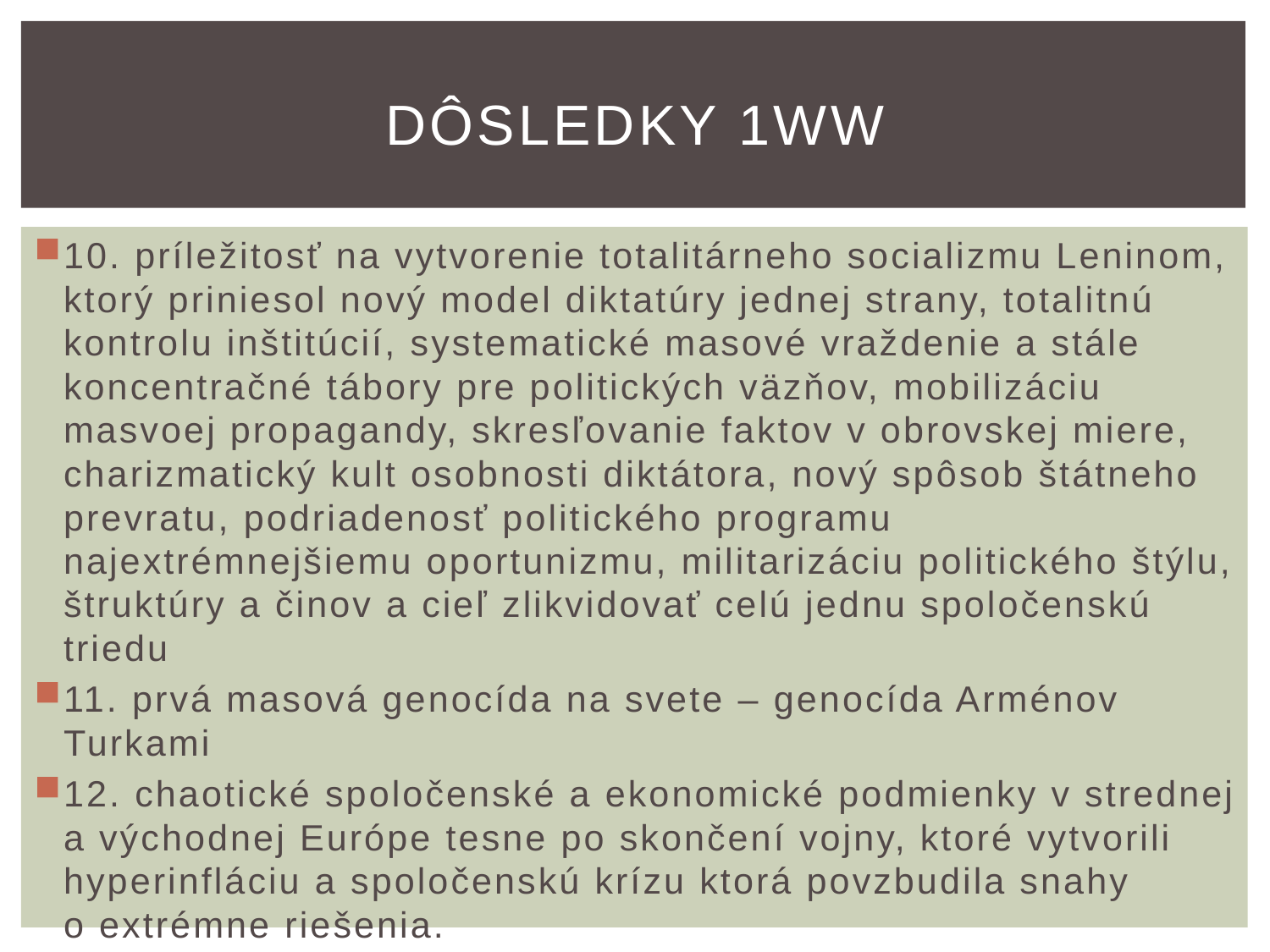

# Dôsledky 1ww
10. príležitosť na vytvorenie totalitárneho socializmu Leninom, ktorý priniesol nový model diktatúry jednej strany, totalitnú kontrolu inštitúcií, systematické masové vraždenie a stále koncentračné tábory pre politických väzňov, mobilizáciu masvoej propagandy, skresľovanie faktov v obrovskej miere, charizmatický kult osobnosti diktátora, nový spôsob štátneho prevratu, podriadenosť politického programu najextrémnejšiemu oportunizmu, militarizáciu politického štýlu, štruktúry a činov a cieľ zlikvidovať celú jednu spoločenskú triedu
11. prvá masová genocída na svete – genocída Arménov Turkami
12. chaotické spoločenské a ekonomické podmienky v strednej a východnej Európe tesne po skončení vojny, ktoré vytvorili hyperinfláciu a spoločenskú krízu ktorá povzbudila snahy o extrémne riešenia.